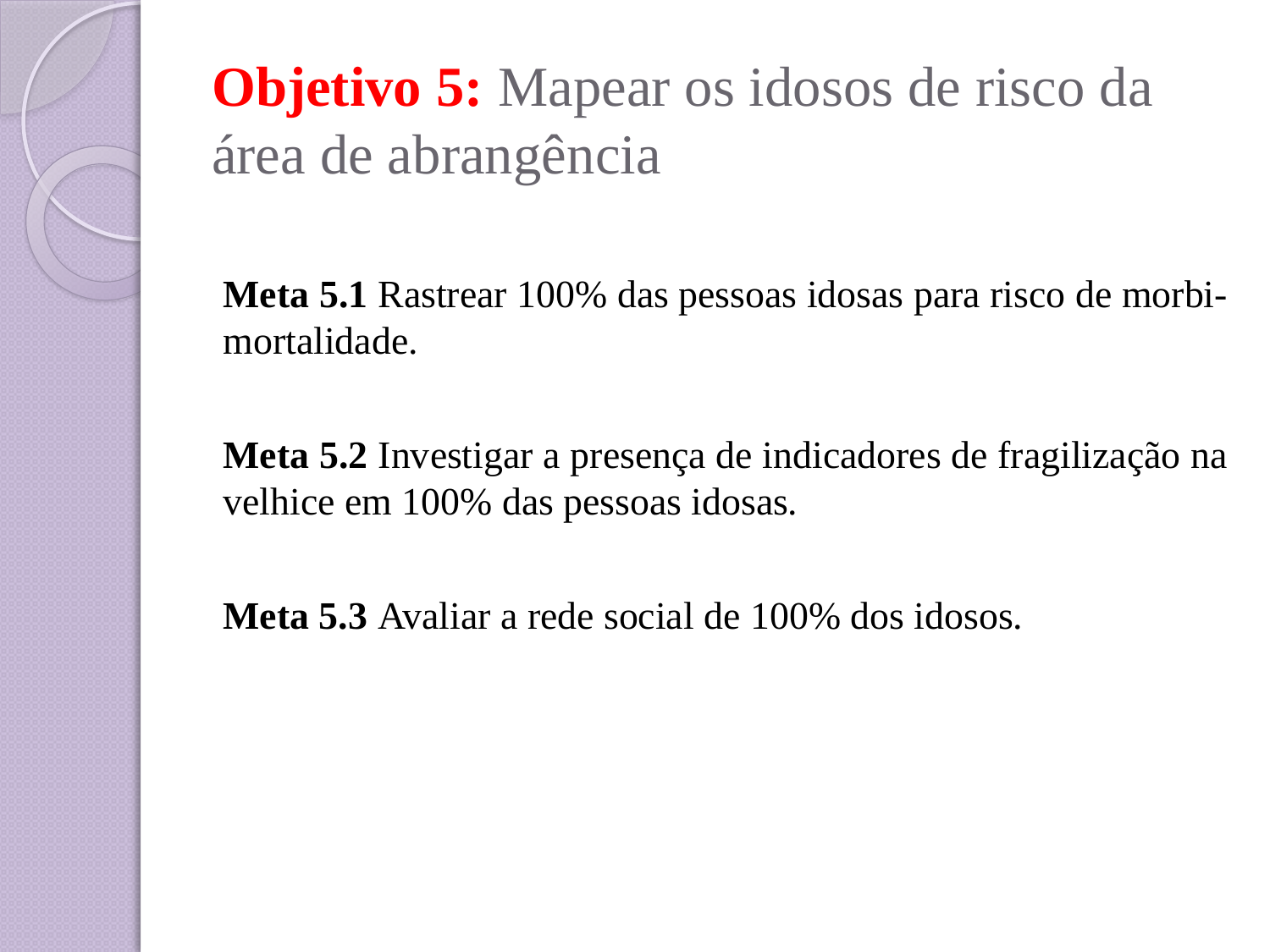

# Objetivo 5: Mapear os idosos de risco da área de abrangência

Meta 5.1 Rastrear 100% das pessoas idosas para risco de morbi-mortalidade.

Meta 5.2 Investigar a presença de indicadores de fragilização na velhice em 100% das pessoas idosas.

Meta 5.3 Avaliar a rede social de 100% dos idosos.